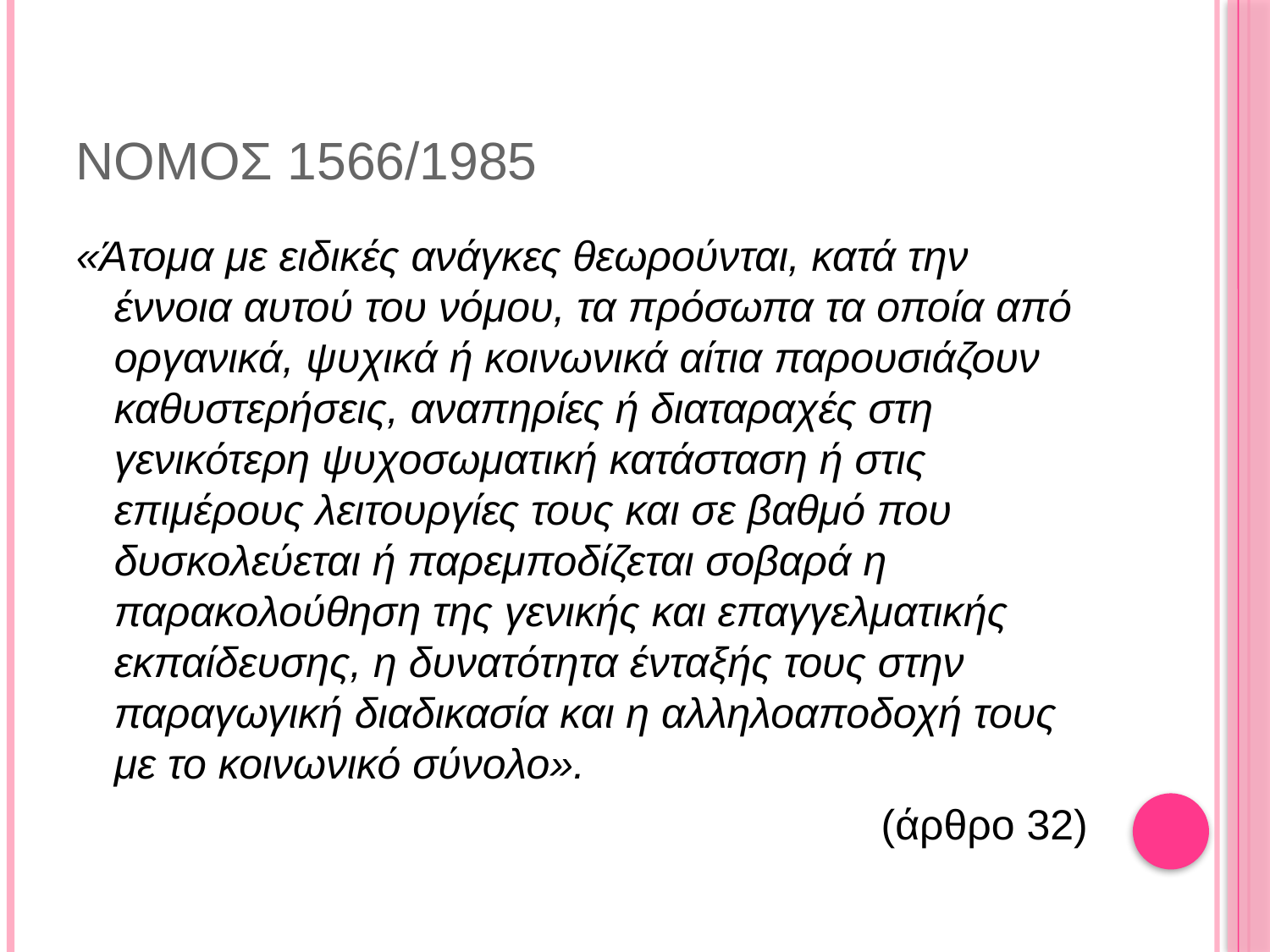

# Νομοσ 1566/1985
«Άτομα με ειδικές ανάγκες θεωρούνται, κατά την έννοια αυτού του νόμου, τα πρόσωπα τα οποία από οργανικά, ψυχικά ή κοινωνικά αίτια παρουσιάζουν καθυστερήσεις, αναπηρίες ή διαταραχές στη γενικότερη ψυχοσωματική κατάσταση ή στις επιμέρους λειτουργίες τους και σε βαθμό που δυσκολεύεται ή παρεμποδίζεται σοβαρά η παρακολούθηση της γενικής και επαγγελματικής εκπαίδευσης, η δυνατότητα ένταξής τους στην παραγωγική διαδικασία και η αλληλοαποδοχή τους με το κοινωνικό σύνολο».
(άρθρο 32)